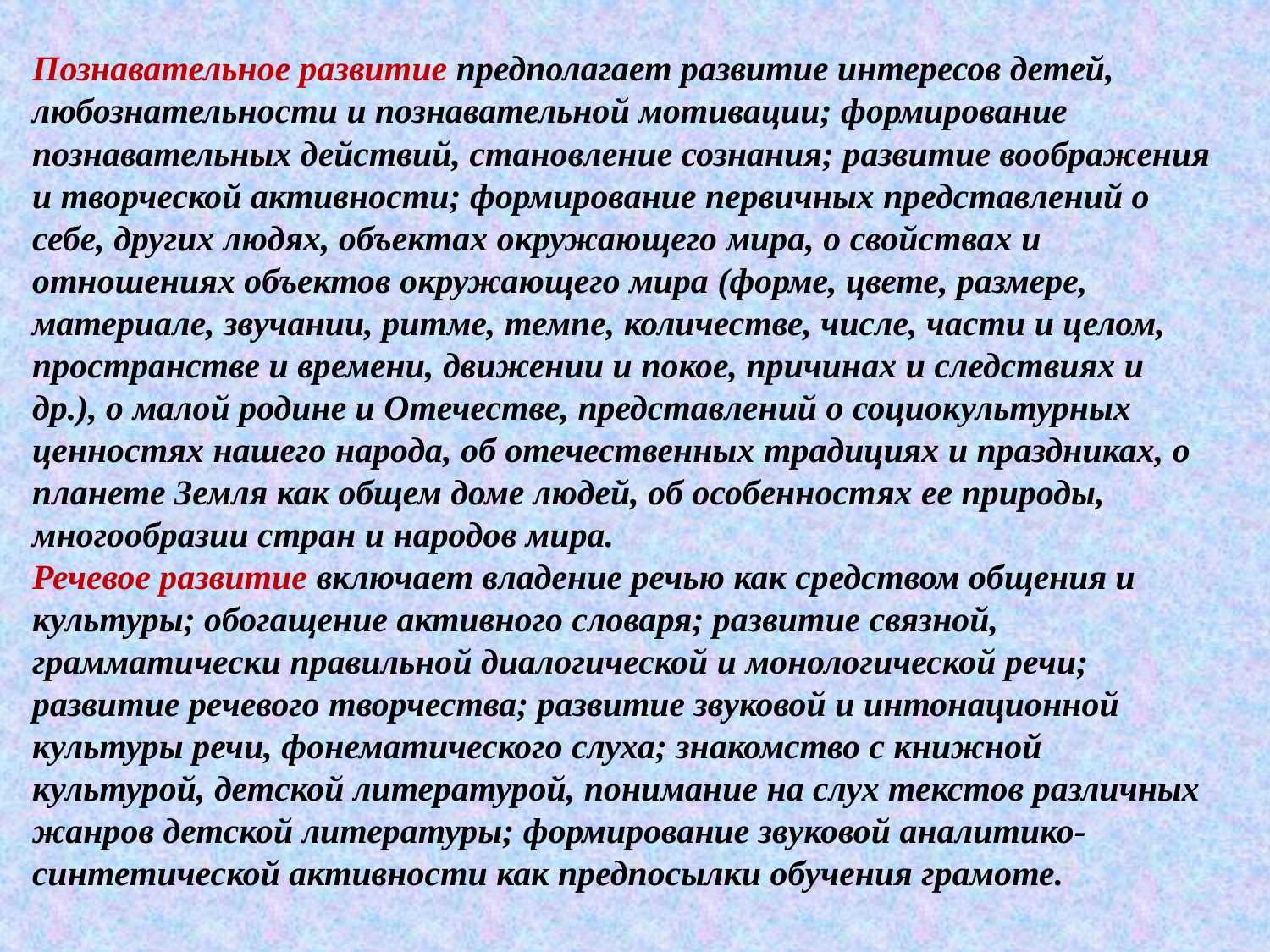

Познавательное развитие предполагает развитие интересов детей,
любознательности и познавательной мотивации; формирование
познавательных действий, становление сознания; развитие воображения
и творческой активности; формирование первичных представлений о
себе, других людях, объектах окружающего мира, о свойствах и
отношениях объектов окружающего мира (форме, цвете, размере,
материале, звучании, ритме, темпе, количестве, числе, части и целом,
пространстве и времени, движении и покое, причинах и следствиях и
др.), о малой родине и Отечестве, представлений о социокультурных
ценностях нашего народа, об отечественных традициях и праздниках, о
планете Земля как общем доме людей, об особенностях ее природы,
многообразии стран и народов мира.
Речевое развитие включает владение речью как средством общения и
культуры; обогащение активного словаря; развитие связной,
грамматически правильной диалогической и монологической речи;
развитие речевого творчества; развитие звуковой и интонационной
культуры речи, фонематического слуха; знакомство с книжной
культурой, детской литературой, понимание на слух текстов различных
жанров детской литературы; формирование звуковой аналитико-
синтетической активности как предпосылки обучения грамоте.